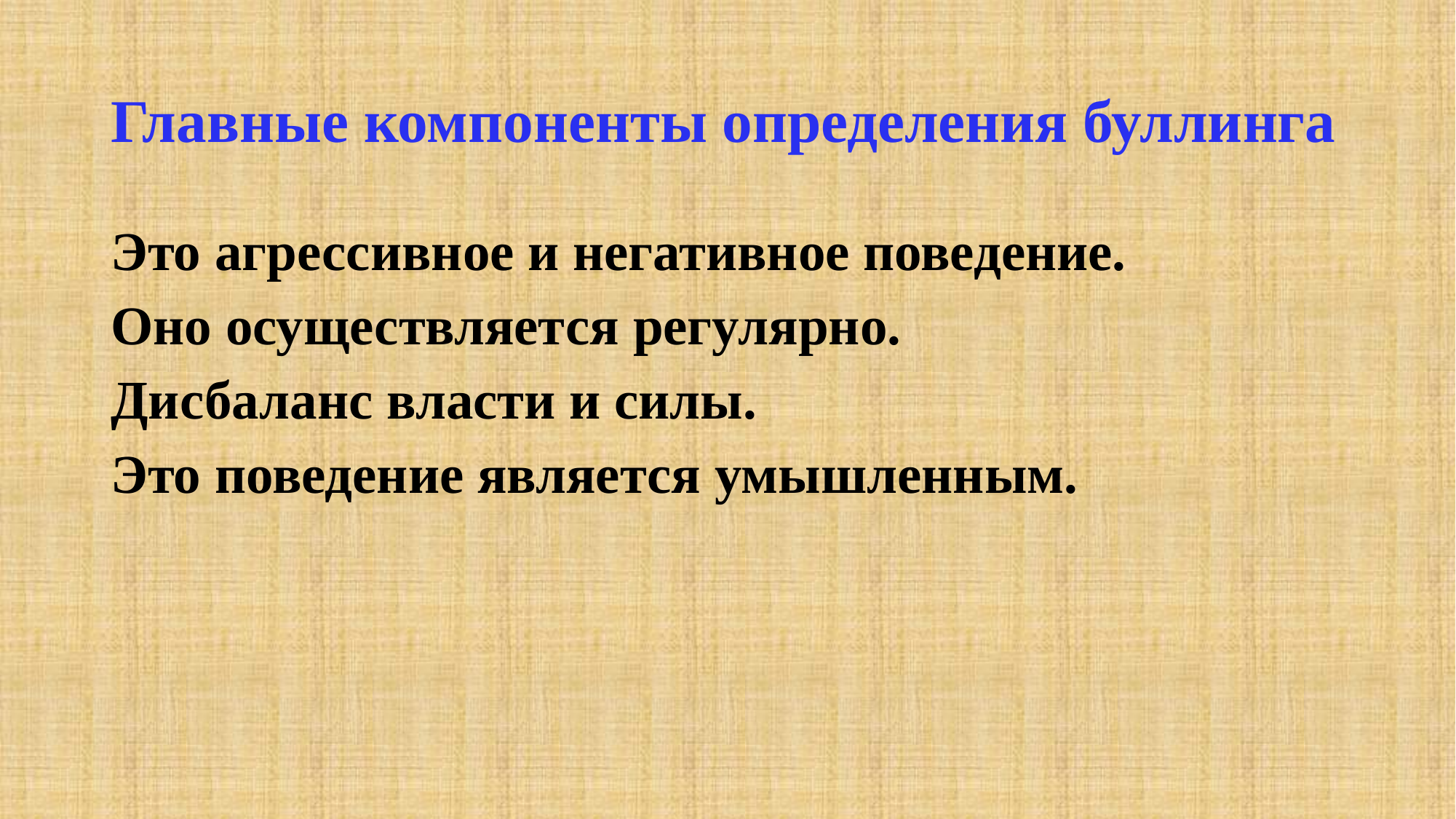

# Главные компоненты определения буллинга
Это агрессивное и негативное поведение.
Оно осуществляется регулярно.
Дисбаланс власти и силы.
Это поведение является умышленным.